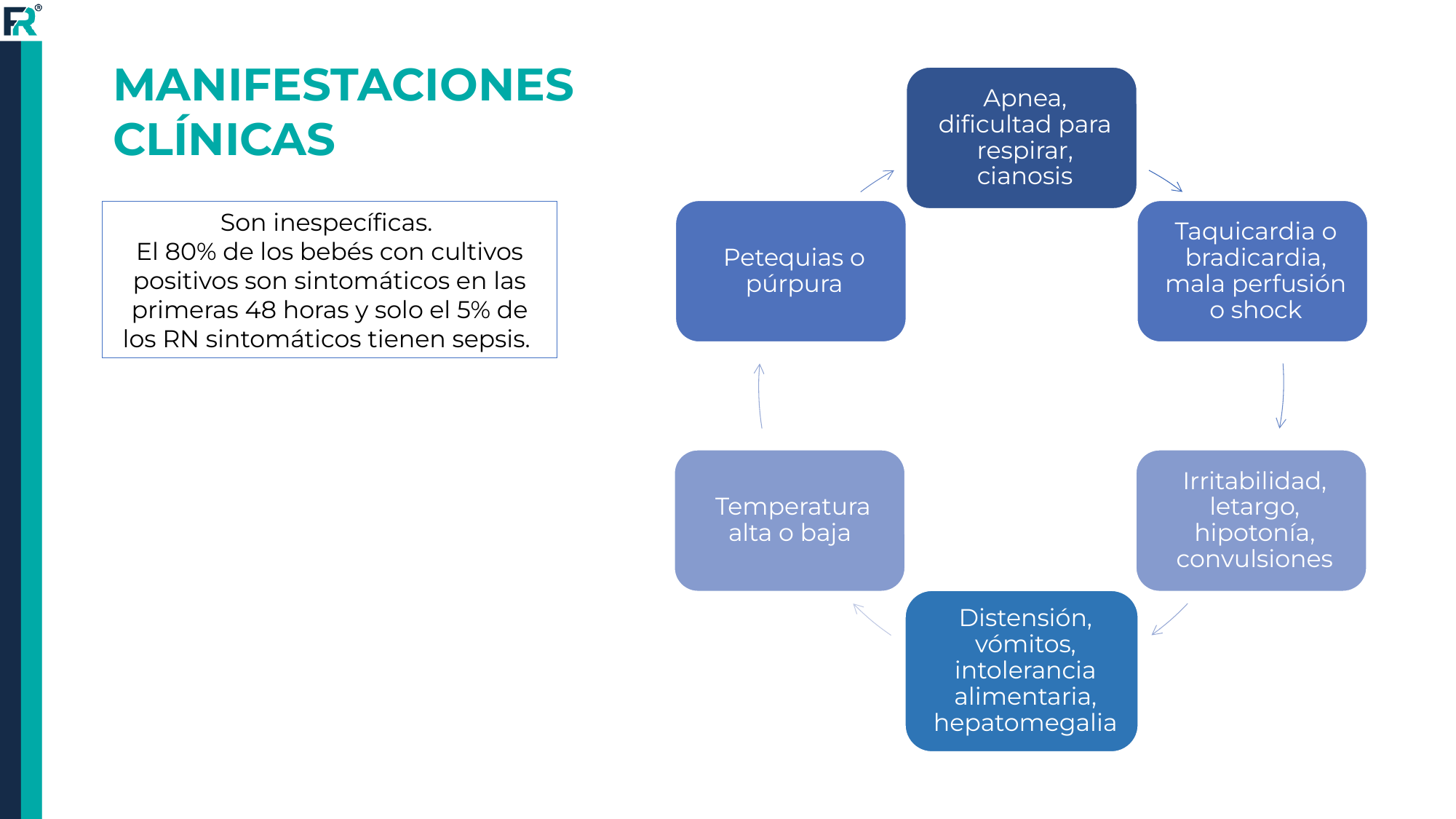

MANIFESTACIONES CLÍNICAS
Apnea, dificultad para respirar, cianosis
Taquicardia o bradicardia, mala perfusión o shock
Irritabilidad, letargo, hipotonía, convulsiones
Distensión, vómitos, intolerancia alimentaria, hepatomegalia
Temperatura alta o baja
Petequias o púrpura
Son inespecíficas.
El 80% de los bebés con cultivos positivos son sintomáticos en las primeras 48 horas y solo el 5% de los RN sintomáticos tienen sepsis.